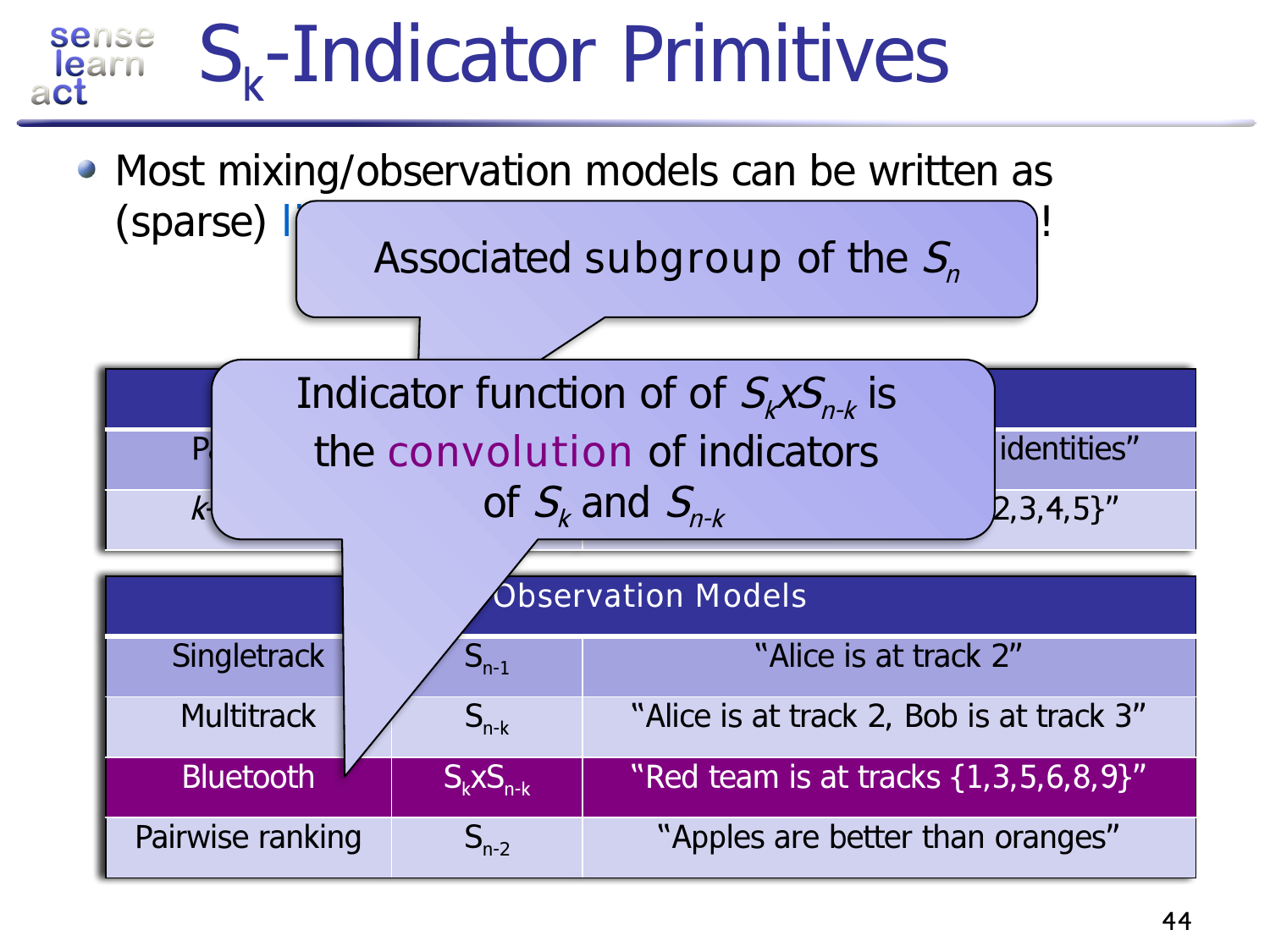

# Sk-Indicator Primitives
Most mixing/observation models can be written as  (sparse) linear combinations of Sk-indicators!
Associated subgroup of the Sn
Indicator function of of SkxSn-k is
the convolution of indicators
of Sk and Sn-k
| Mixing Models |  |  |
| --- | --- | --- |
| Pairwise | S2 | “Tracks 1 and 2 swapped identities” |
| k-subset | Sk | “Confusion at tracks {1,2,3,4,5}” |
| Mixing Models |  |  |
| --- | --- | --- |
| Pairwise | S2 | “Tracks 1 and 2 swapped identities” |
| k-subset | Sk | “Confusion at tracks {1,2,3,4,5}” |
| Mixing Models |  |  |
| --- | --- | --- |
| Pairwise | S2 | “Tracks 1 and 2 swapped identities” |
| k-subset | Sk | “Confusion at tracks {1,2,3,4,5}” |
| Observation Models |  |  |
| --- | --- | --- |
| Singletrack | Sn-1 | “Alice is at track 2” |
| Multitrack | Sn-k | “Alice is at track 2, Bob is at track 3” |
| Bluetooth | SkxSn-k | “Red team is at tracks {1,3,5,6,8,9}” |
| Pairwise ranking | Sn-2 | “Apples are better than oranges” |
| Observation Models |  |  |
| --- | --- | --- |
| Singletrack | Sn-1 | “Alice is at track 2” |
| Multitrack | Sn-k | “Alice is at track 2, Bob is at track 3” |
| Bluetooth | SkxSn-k | “Red team is at tracks {1,3,5,6,8,9}” |
| Pairwise ranking | Sn-2 | “Apples are better than oranges” |
| Observation Models |  |  |
| --- | --- | --- |
| Singletrack | Sn-1 | “Alice is at track 2” |
| Multitrack | Sn-k | “Alice is at track 2, Bob is at track 3” |
| Bluetooth | SkxSn-k | “Red team is at tracks {1,3,5,6,8,9}” |
| Pairwise ranking | Sn-2 | “Apples are better than oranges” |
44